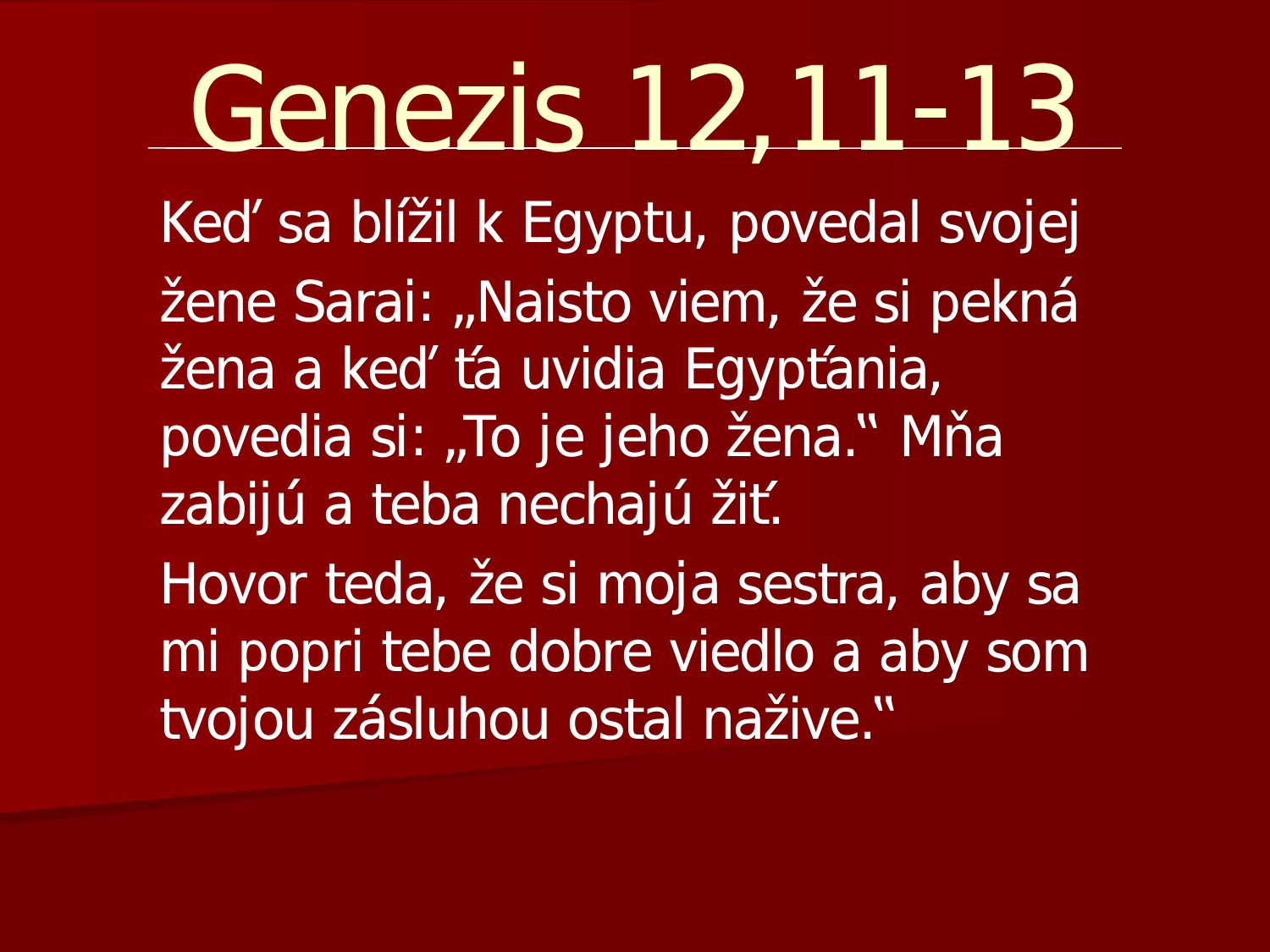

# Genezis 12,11-13

Keď sa blížil k Egyptu, povedal svojej
žene Sarai: „Naisto viem, že si pekná žena a keď ťa uvidia Egypťania, povedia si: „To je jeho žena.“ Mňa zabijú a teba nechajú žiť.
Hovor teda, že si moja sestra, aby sa mi popri tebe dobre viedlo a aby som tvojou zásluhou ostal nažive.“